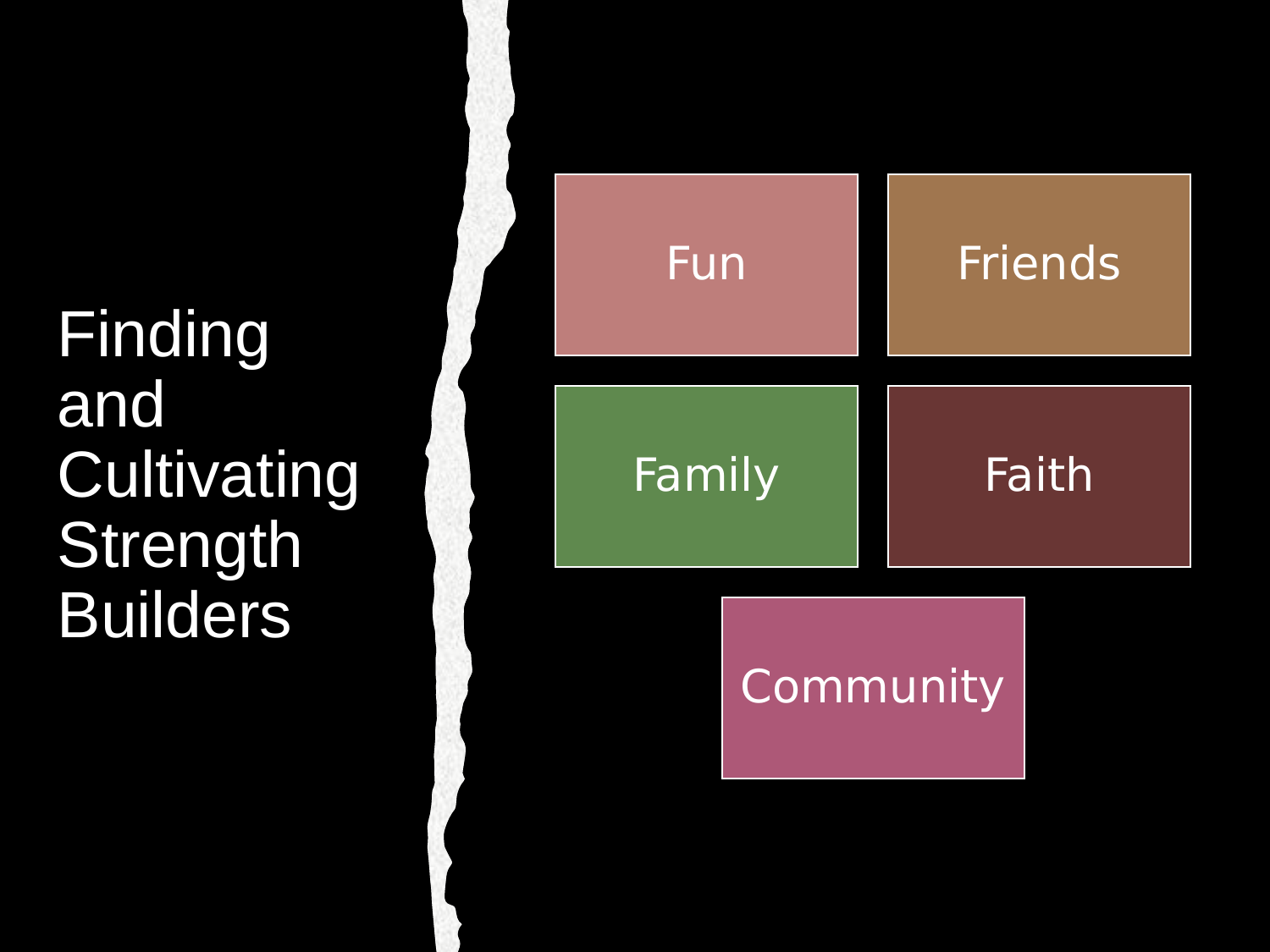

Fun
Friends
Family
Faith
Community
# Finding and Cultivating Strength Builders